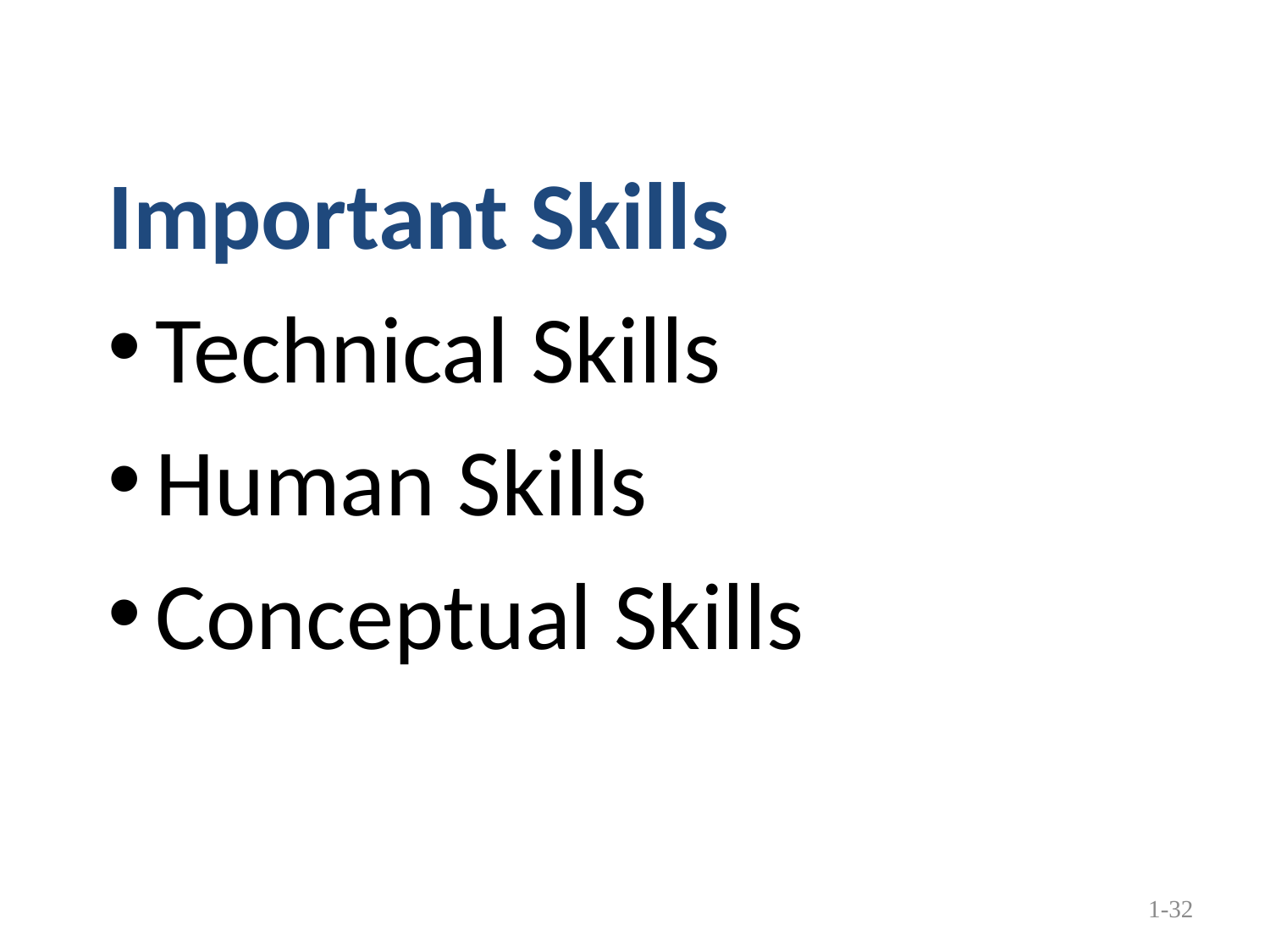

Important Skills
Technical Skills
Human Skills
Conceptual Skills

1-32